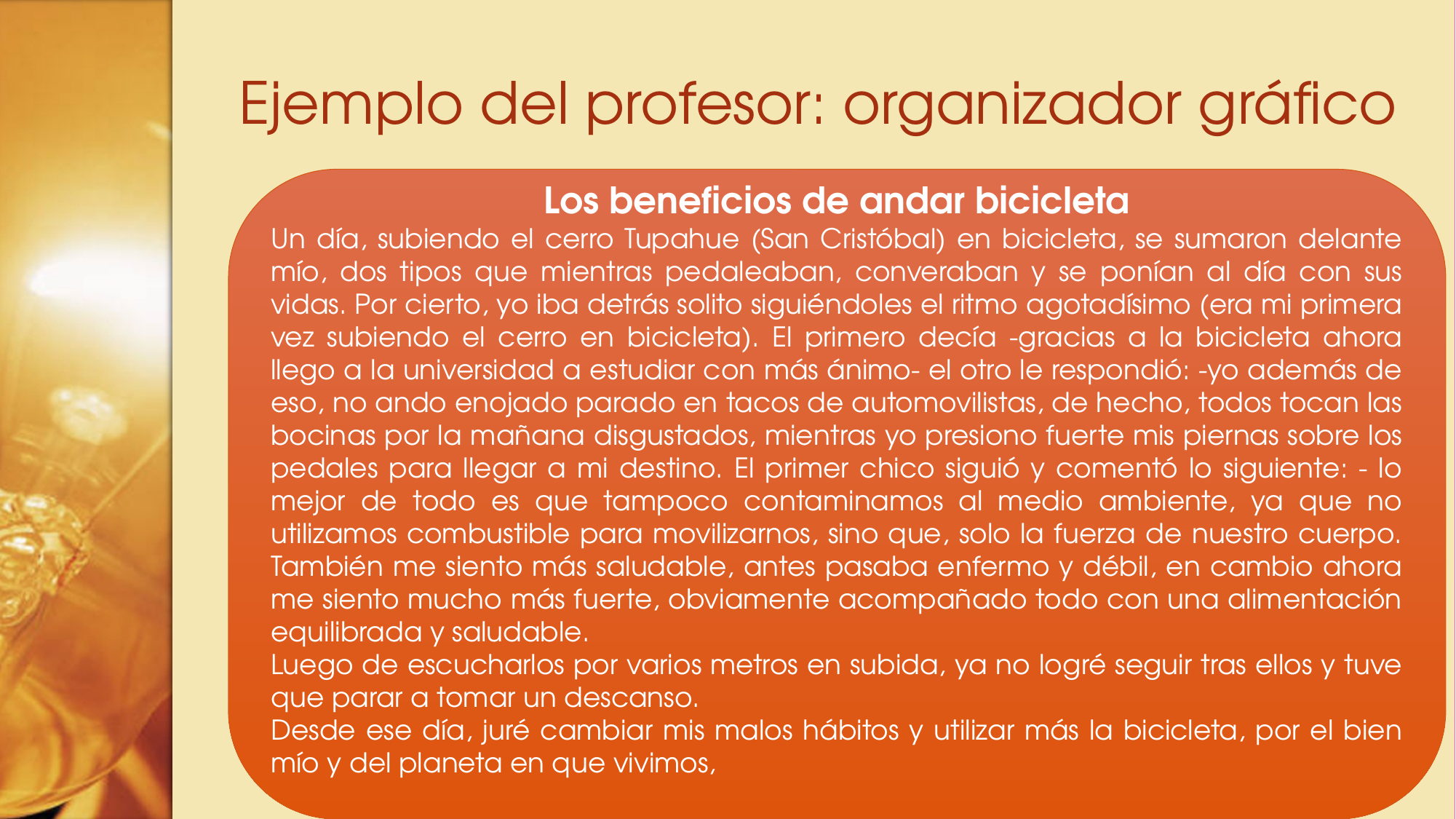

# Ejemplo del profesor: organizador gráfico
Los beneficios de andar bicicleta
Un día, subiendo el cerro Tupahue (San Cristóbal) en bicicleta, se sumaron delante mío, dos tipos que mientras pedaleaban, converaban y se ponían al día con sus vidas. Por cierto, yo iba detrás solito siguiéndoles el ritmo agotadísimo (era mi primera vez subiendo el cerro en bicicleta). El primero decía -gracias a la bicicleta ahora llego a la universidad a estudiar con más ánimo- el otro le respondió: -yo además de eso, no ando enojado parado en tacos de automovilistas, de hecho, todos tocan las bocinas por la mañana disgustados, mientras yo presiono fuerte mis piernas sobre los pedales para llegar a mi destino. El primer chico siguió y comentó lo siguiente: - lo mejor de todo es que tampoco contaminamos al medio ambiente, ya que no utilizamos combustible para movilizarnos, sino que, solo la fuerza de nuestro cuerpo. También me siento más saludable, antes pasaba enfermo y débil, en cambio ahora me siento mucho más fuerte, obviamente acompañado todo con una alimentación equilibrada y saludable.
Luego de escucharlos por varios metros en subida, ya no logré seguir tras ellos y tuve que parar a tomar un descanso.
Desde ese día, juré cambiar mis malos hábitos y utilizar más la bicicleta, por el bien mío y del planeta en que vivimos,